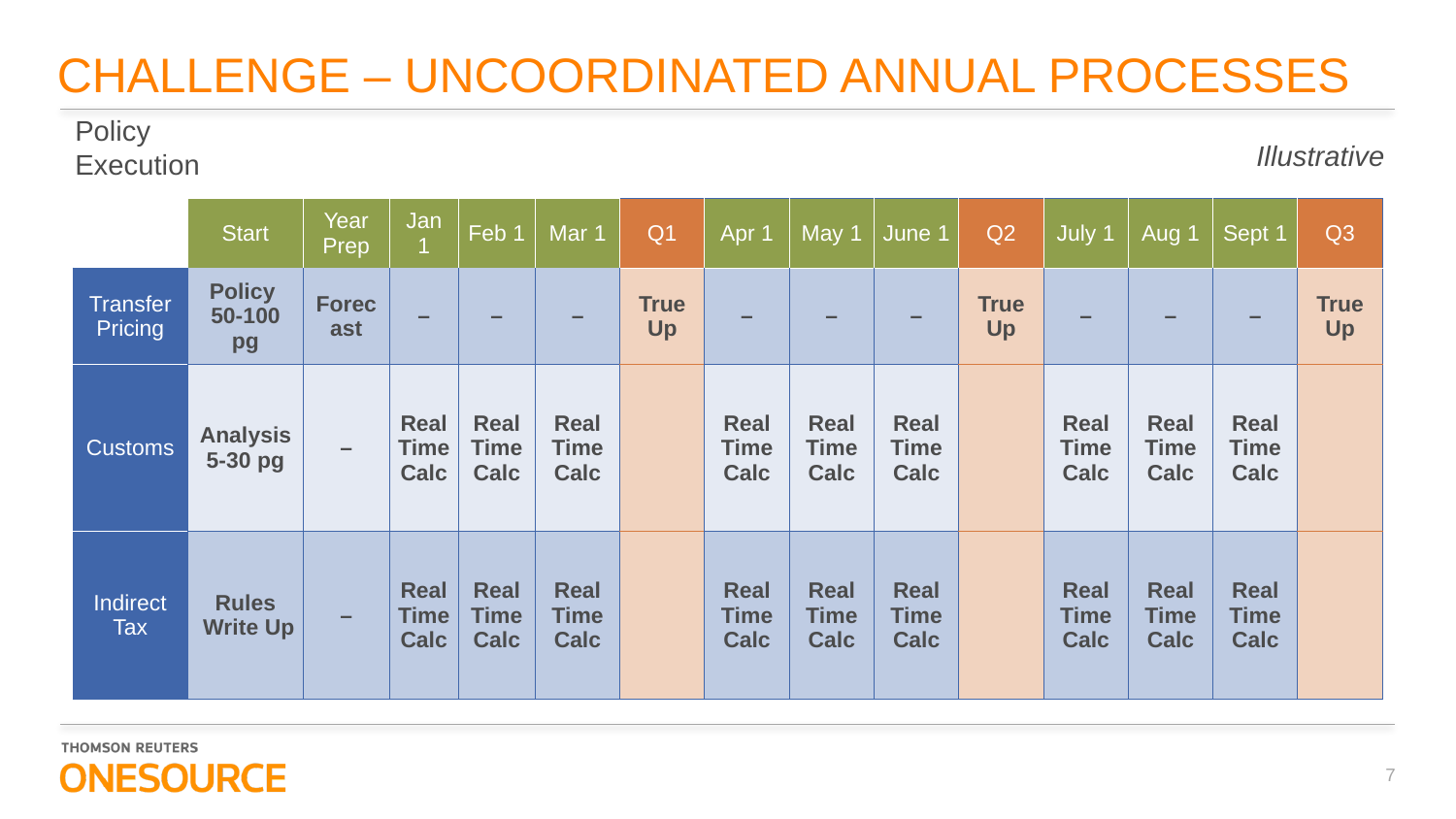

# CHALLENGE – UNCOORDINATED ANNUAL PROCESSES
Policy Execution
Illustrative
|  | Start | Year Prep | Jan 1 | Feb 1 | Mar 1 | Q1 | Apr 1 | May 1 | June 1 | Q2 | July 1 | Aug 1 | Sept 1 | Q3 |
| --- | --- | --- | --- | --- | --- | --- | --- | --- | --- | --- | --- | --- | --- | --- |
| Transfer Pricing | Policy 50-100 pg | Forecast | – | – | – | True Up | – | – | – | True Up | – | – | – | True Up |
| Customs | Analysis 5-30 pg | – | Real Time Calc | Real Time Calc | Real Time Calc |  | Real Time Calc | Real Time Calc | Real Time Calc |  | Real Time Calc | Real Time Calc | Real Time Calc |  |
| Indirect Tax | Rules Write Up | – | Real Time Calc | Real Time Calc | Real Time Calc |  | Real Time Calc | Real Time Calc | Real Time Calc |  | Real Time Calc | Real Time Calc | Real Time Calc |  |